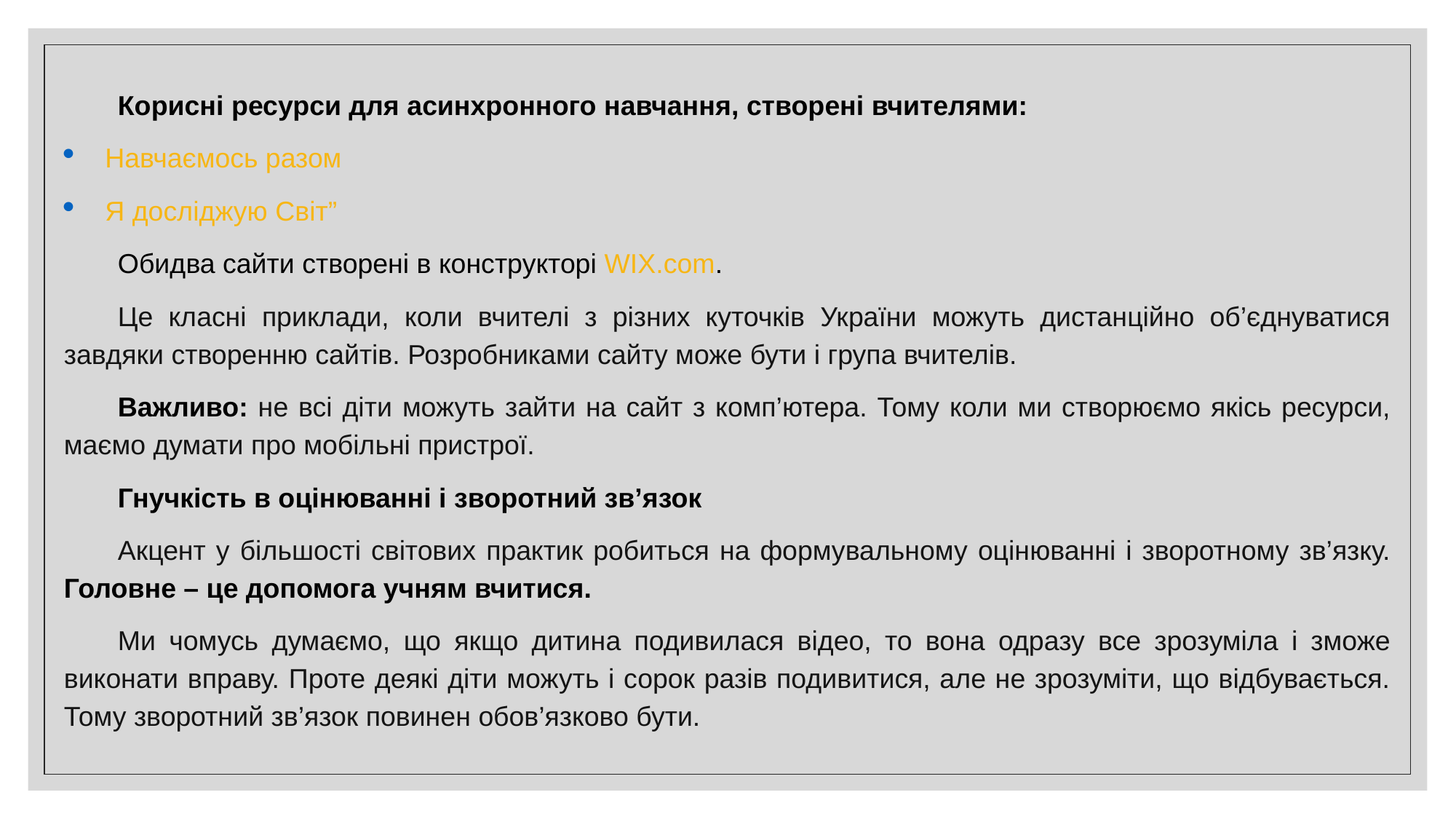

Корисні ресурси для асинхронного навчання, створені вчителями:
Навчаємось разом
Я досліджую Світ”
Обидва сайти створені в конструкторі WIX.com.
Це класні приклади, коли вчителі з різних куточків України можуть дистанційно об’єднуватися завдяки створенню сайтів. Розробниками сайту може бути і група вчителів.
Важливо: не всі діти можуть зайти на сайт з комп’ютера. Тому коли ми створюємо якісь ресурси, маємо думати про мобільні пристрої.
Гнучкість в оцінюванні і зворотний зв’язок
Акцент у більшості світових практик робиться на формувальному оцінюванні і зворотному зв’язку. Головне – це допомога учням вчитися.
Ми чомусь думаємо, що якщо дитина подивилася відео, то вона одразу все зрозуміла і зможе виконати вправу. Проте деякі діти можуть і сорок разів подивитися, але не зрозуміти, що відбувається. Тому зворотний зв’язок повинен обов’язково бути.